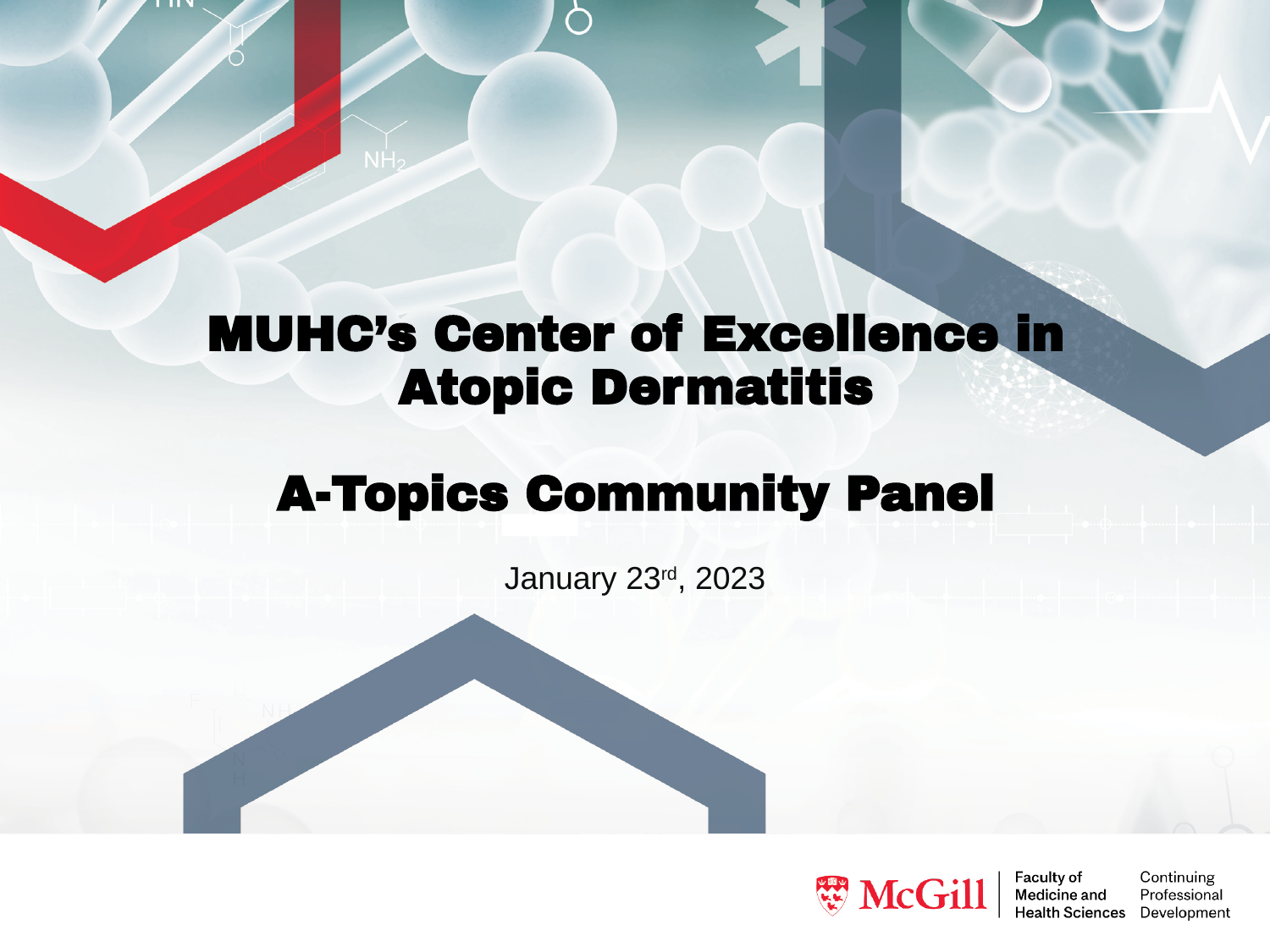

# MUHC’s Center of Excellence in Atopic Dermatitis A-Topics Community Panel
January 23rd, 2023